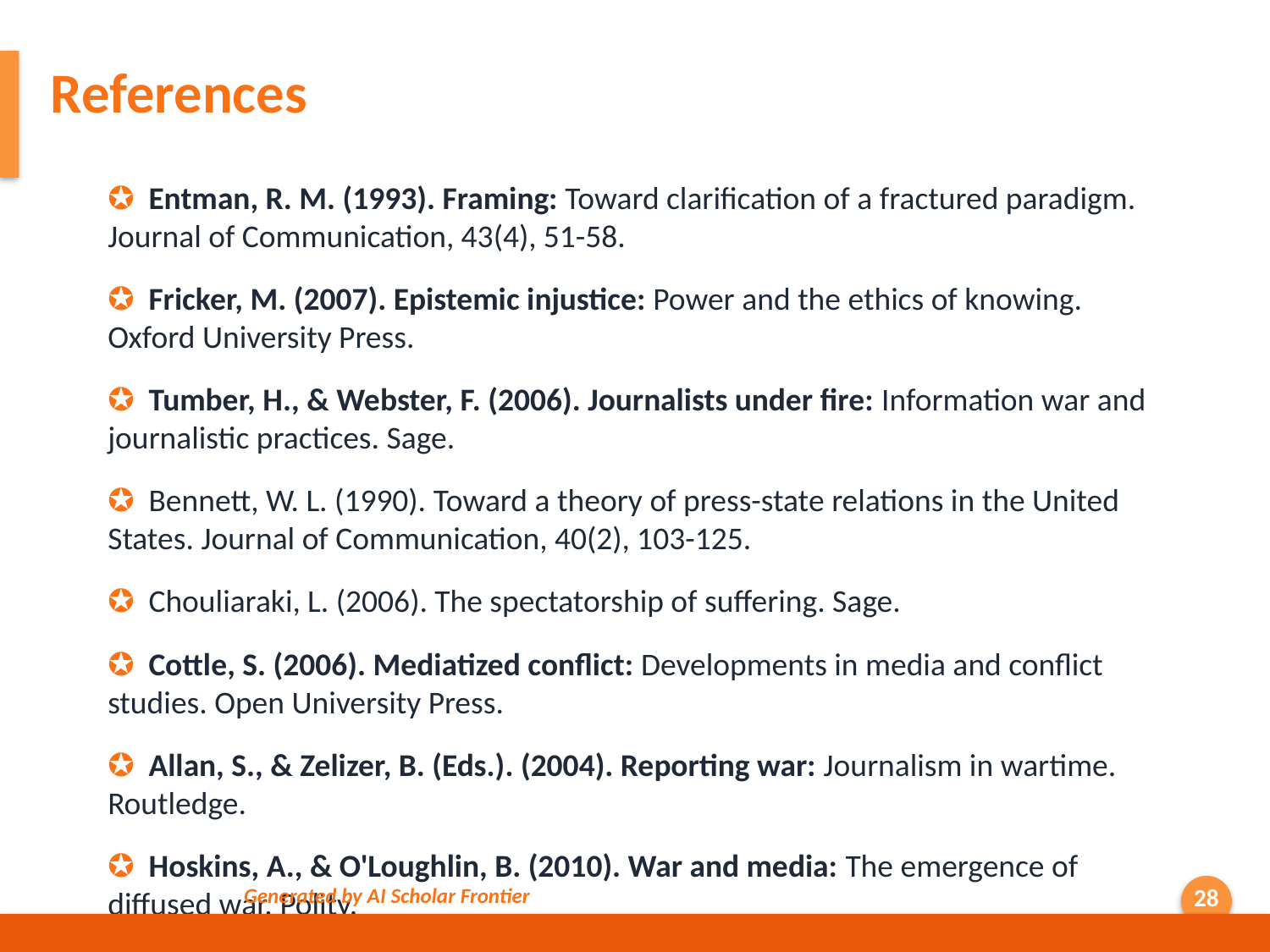

References
✪  Entman, R. M. (1993). Framing: Toward clarification of a fractured paradigm. Journal of Communication, 43(4), 51-58.
✪  Fricker, M. (2007). Epistemic injustice: Power and the ethics of knowing. Oxford University Press.
✪  Tumber, H., & Webster, F. (2006). Journalists under fire: Information war and journalistic practices. Sage.
✪  Bennett, W. L. (1990). Toward a theory of press-state relations in the United States. Journal of Communication, 40(2), 103-125.
✪  Chouliaraki, L. (2006). The spectatorship of suffering. Sage.
✪  Cottle, S. (2006). Mediatized conflict: Developments in media and conflict studies. Open University Press.
✪  Allan, S., & Zelizer, B. (Eds.). (2004). Reporting war: Journalism in wartime. Routledge.
✪  Hoskins, A., & O'Loughlin, B. (2010). War and media: The emergence of diffused war. Polity.
Generated by AI Scholar Frontier

28